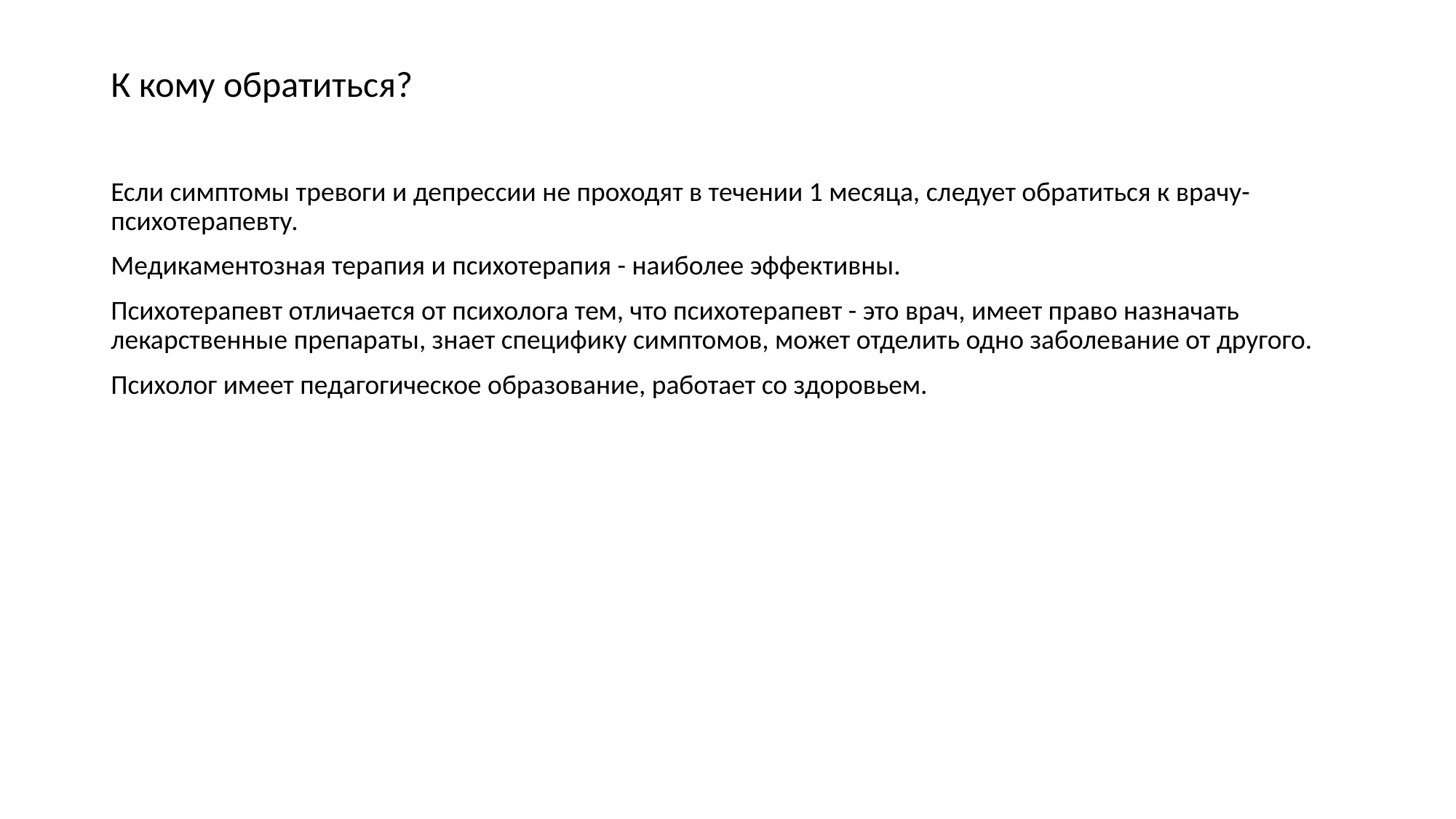

# К кому обратиться?

Если симптомы тревоги и депрессии не проходят в течении 1 месяца, следует обратиться к врачу-психотерапевту.
Медикаментозная терапия и психотерапия - наиболее эффективны.
Психотерапевт отличается от психолога тем, что психотерапевт - это врач, имеет право назначать лекарственные препараты, знает специфику симптомов, может отделить одно заболевание от другого.
Психолог имеет педагогическое образование, работает со здоровьем.